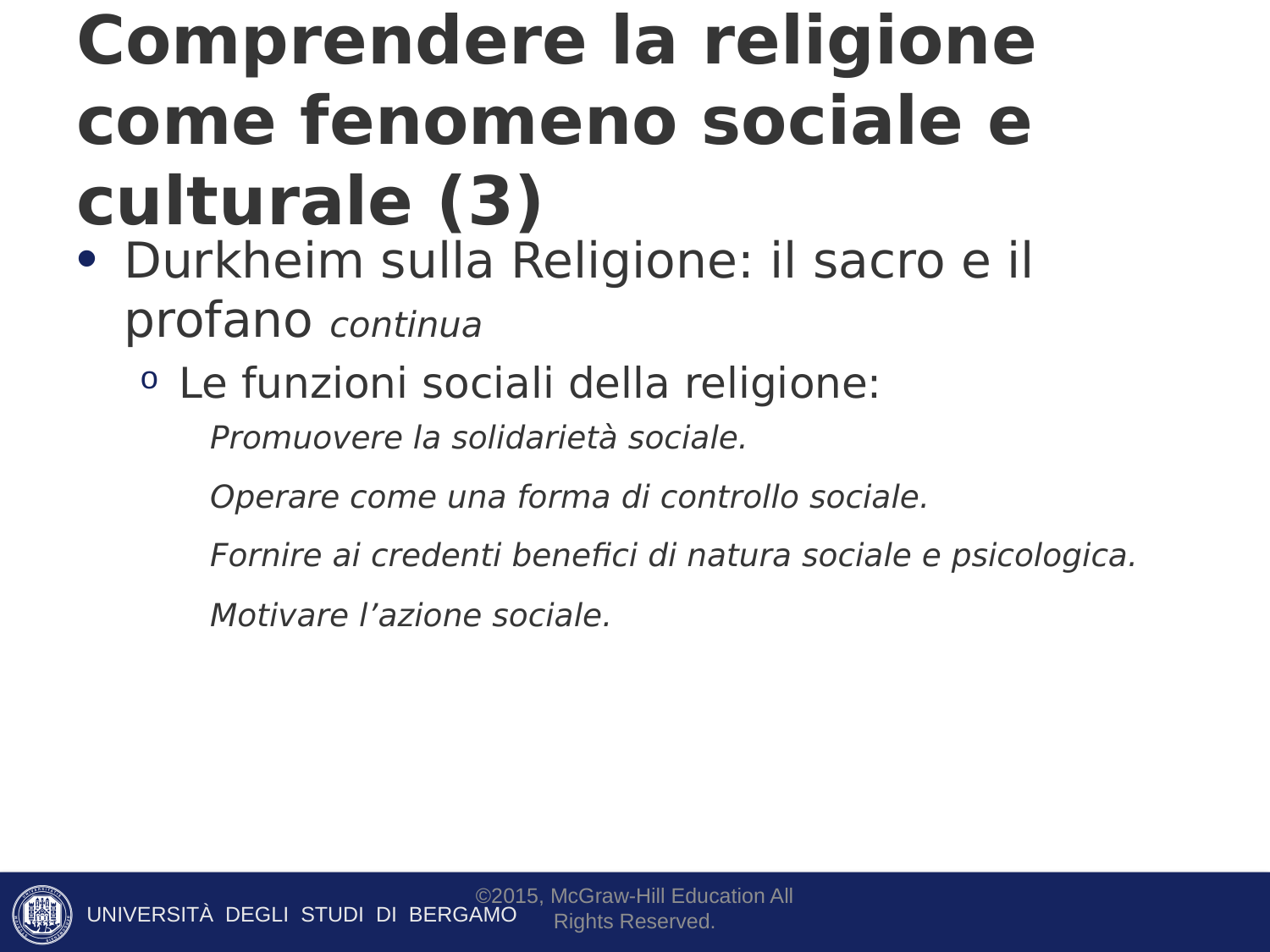

# Comprendere la religione come fenomeno sociale e culturale (3)
Durkheim sulla Religione: il sacro e il profano continua
Le funzioni sociali della religione:
Promuovere la solidarietà sociale.
Operare come una forma di controllo sociale.
Fornire ai credenti benefici di natura sociale e psicologica.
Motivare l’azione sociale.
©2015, McGraw-Hill Education All Rights Reserved.
21